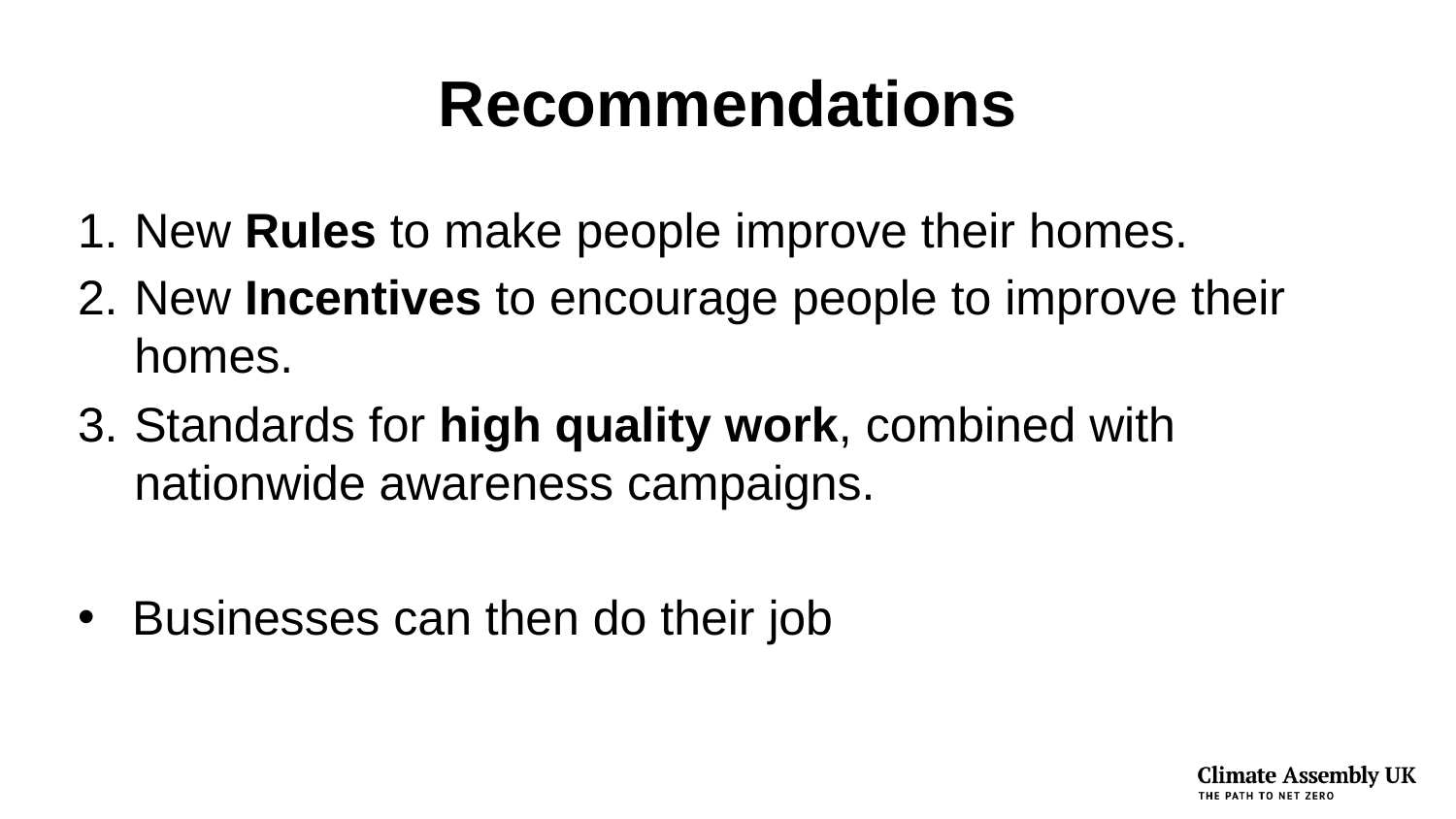

# Recommendations
New Rules to make people improve their homes.
New Incentives to encourage people to improve their homes.
Standards for high quality work, combined with nationwide awareness campaigns.

Businesses can then do their job